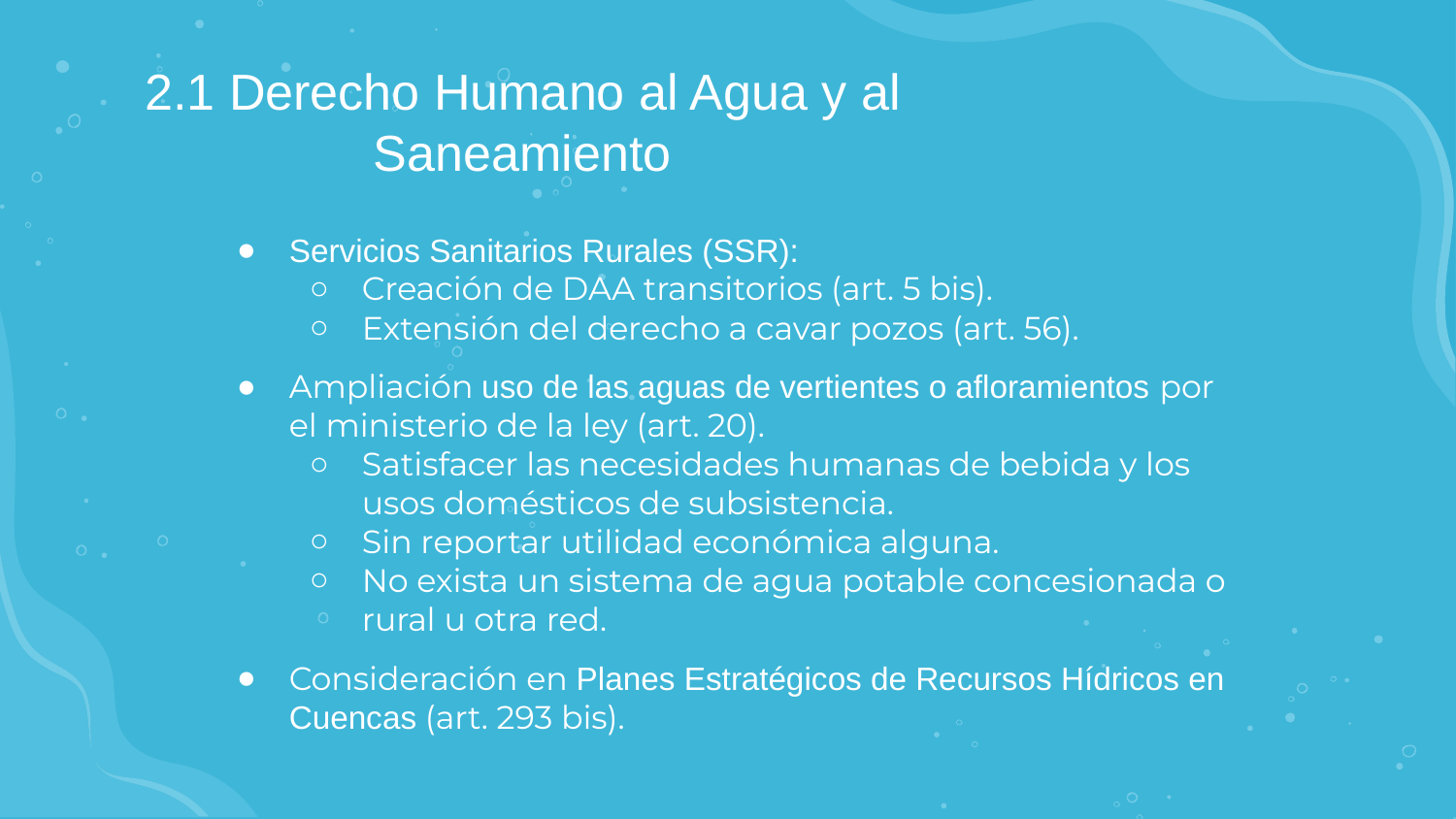

# 2.1 Derecho Humano al Agua y al Saneamiento
Servicios Sanitarios Rurales (SSR):
Creación de DAA transitorios (art. 5 bis).
Extensión del derecho a cavar pozos (art. 56).
Ampliación uso de las aguas de vertientes o afloramientos por el ministerio de la ley (art. 20).
Satisfacer las necesidades humanas de bebida y los usos domésticos de subsistencia.
Sin reportar utilidad económica alguna.
No exista un sistema de agua potable concesionada o rural u otra red.
Consideración en Planes Estratégicos de Recursos Hídricos en Cuencas (art. 293 bis).